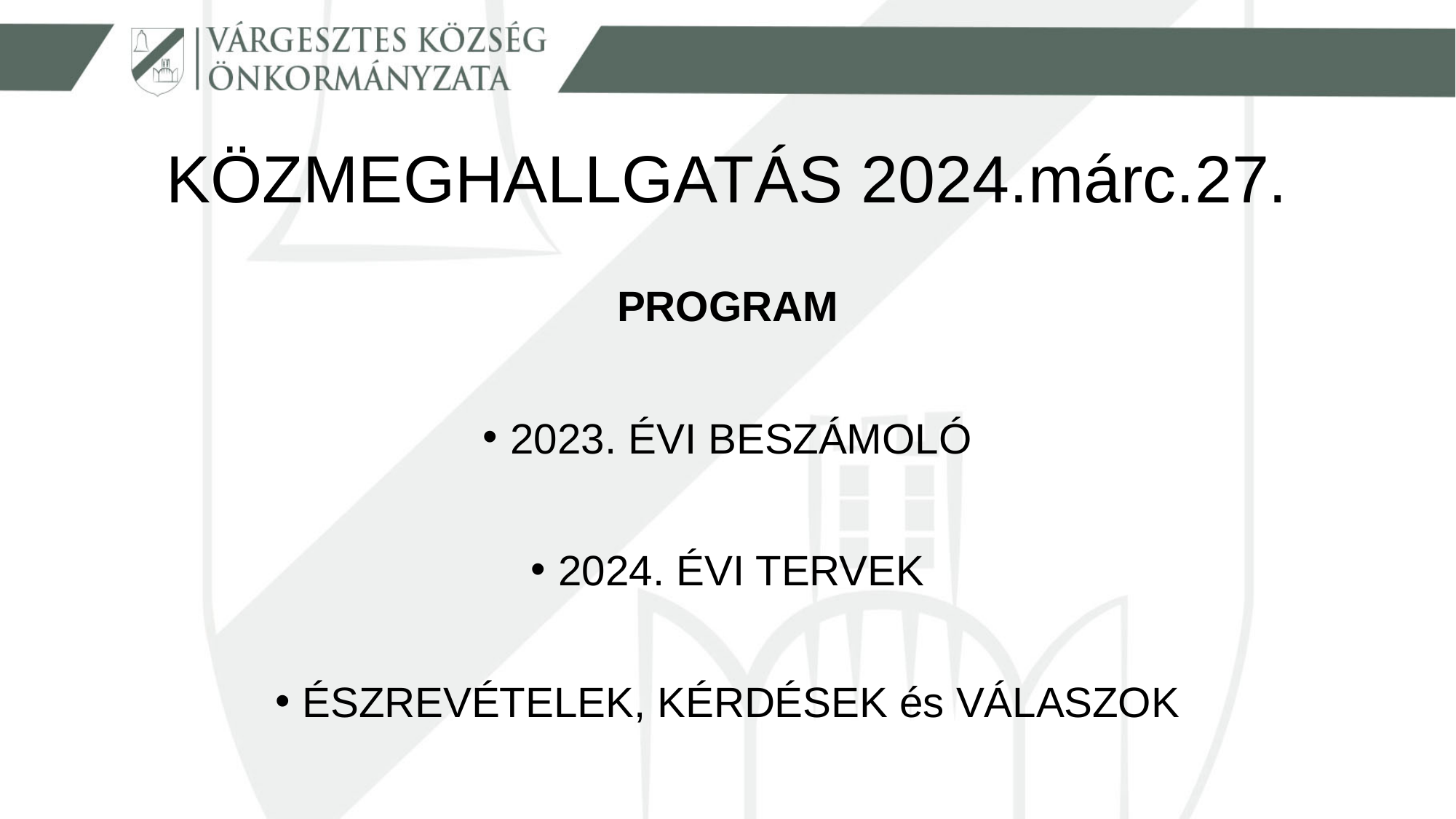

# KÖZMEGHALLGATÁS 2024.márc.27.
PROGRAM

2023. ÉVI BESZÁMOLÓ

2024. ÉVI TERVEK

ÉSZREVÉTELEK, KÉRDÉSEK és VÁLASZOK